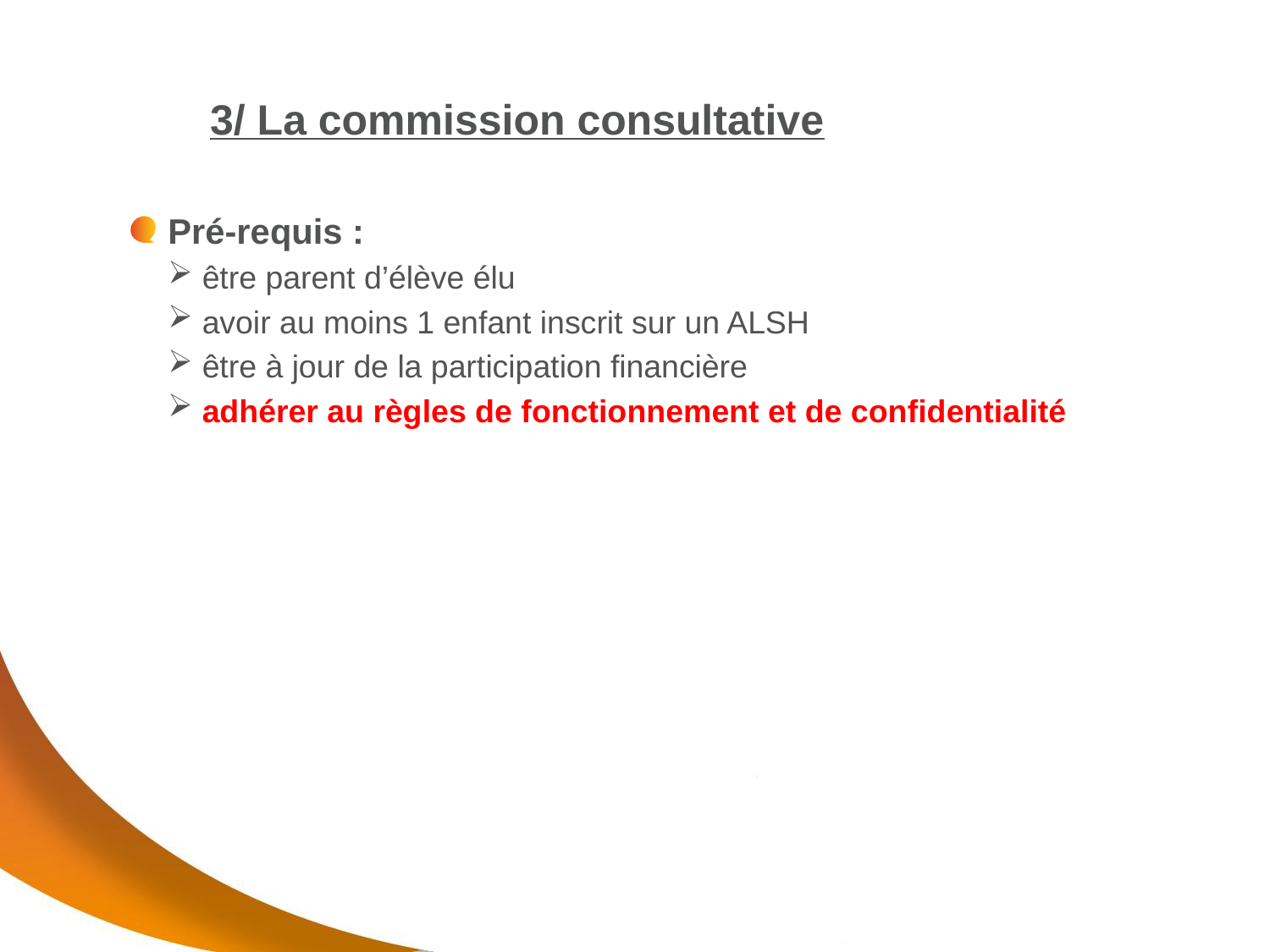

# 3/ La commission consultative
Pré-requis :
 être parent d’élève élu
 avoir au moins 1 enfant inscrit sur un ALSH
 être à jour de la participation financière
 adhérer au règles de fonctionnement et de confidentialité